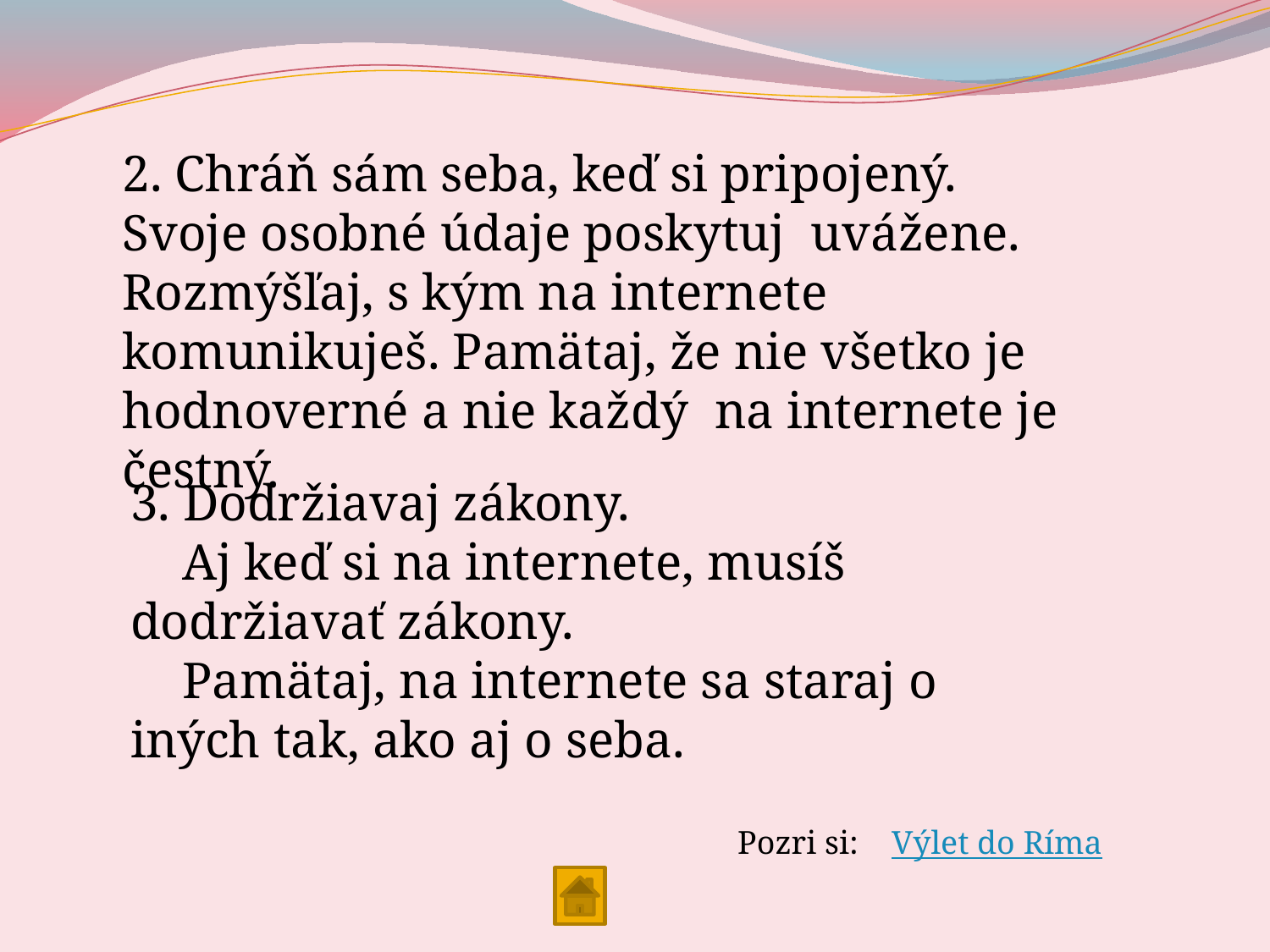

2. Chráň sám seba, keď si pripojený. Svoje osobné údaje poskytuj  uvážene. Rozmýšľaj, s kým na internete komunikuješ. Pamätaj, že nie všetko je hodnoverné a nie každý  na internete je čestný.
3. Dodržiavaj zákony.
    Aj keď si na internete, musíš dodržiavať zákony.
    Pamätaj, na internete sa staraj o iných tak, ako aj o seba.
Pozri si:    Výlet do Ríma